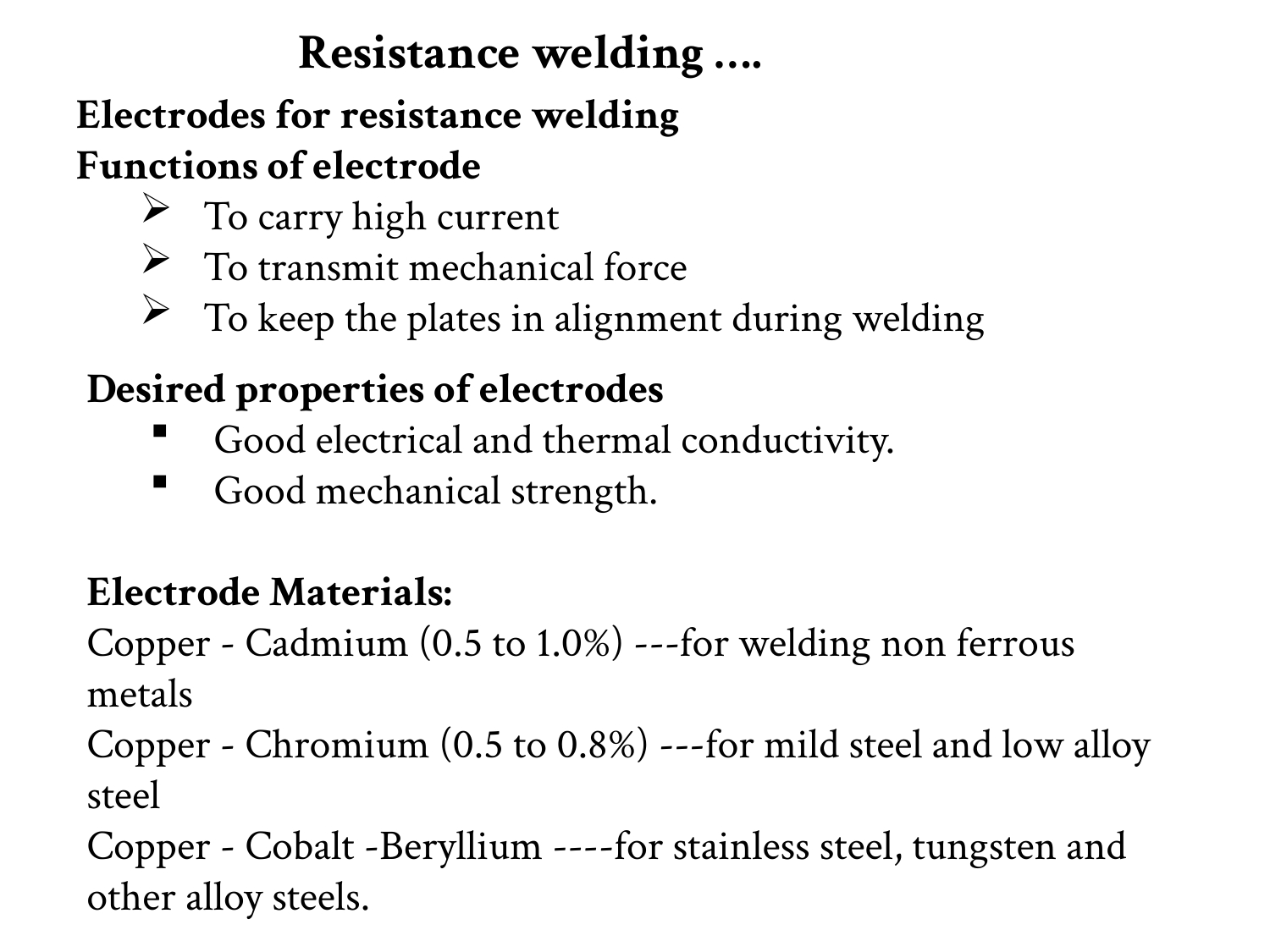

Resistance welding ….
Electrodes for resistance welding
Functions of electrode
To carry high current
To transmit mechanical force
To keep the plates in alignment during welding
Desired properties of electrodes
Good electrical and thermal conductivity.
Good mechanical strength.

Electrode Materials:
Copper - Cadmium (0.5 to 1.0%) ---for welding non ferrous metals
Copper - Chromium (0.5 to 0.8%) ---for mild steel and low alloy steel
Copper - Cobalt -Beryllium ----for stainless steel, tungsten and other alloy steels.